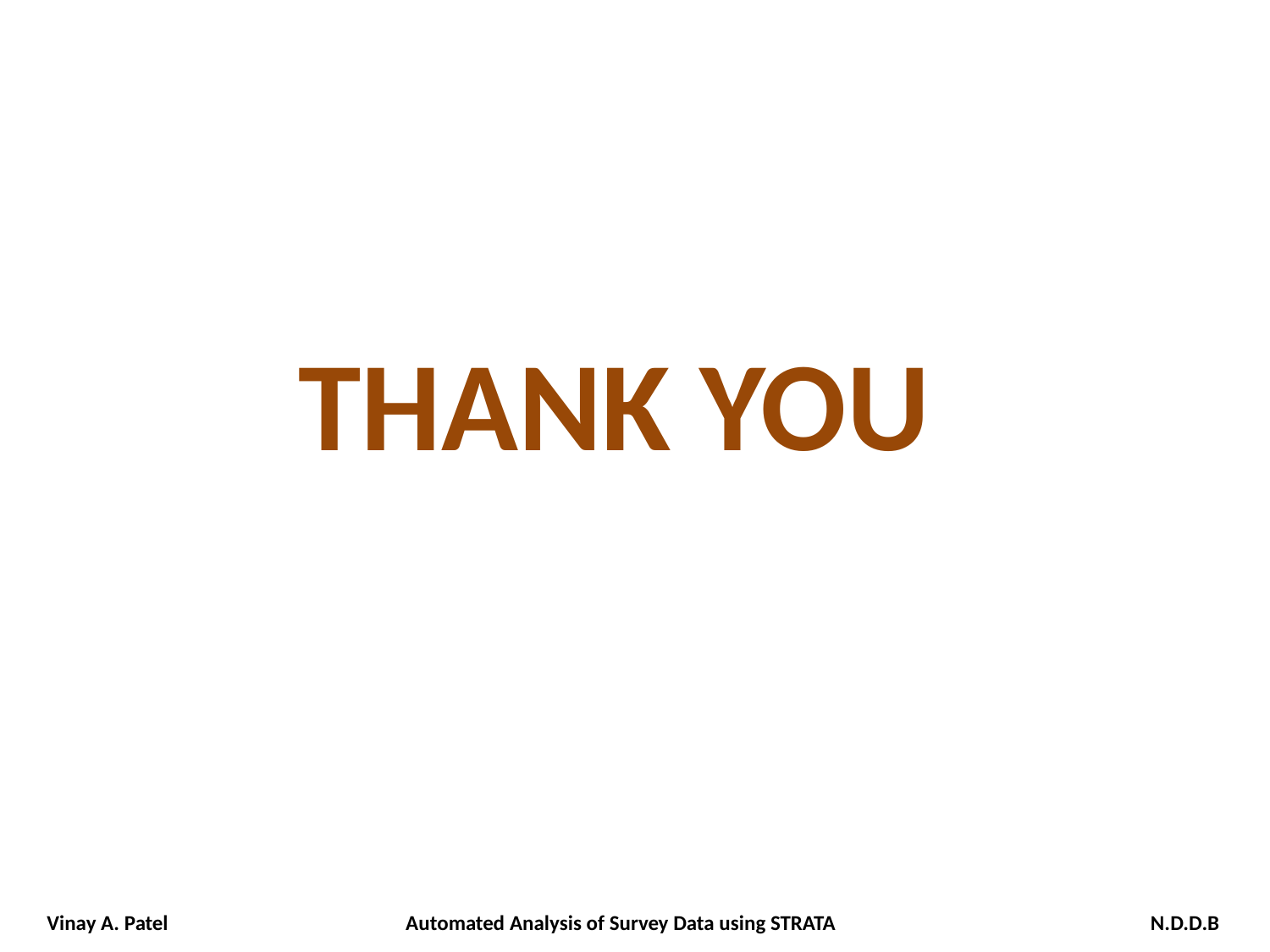

THANK YOU
Vinay A. Patel                                                 Automated Analysis of Survey Data using STRATA                                                                 N.D.D.B